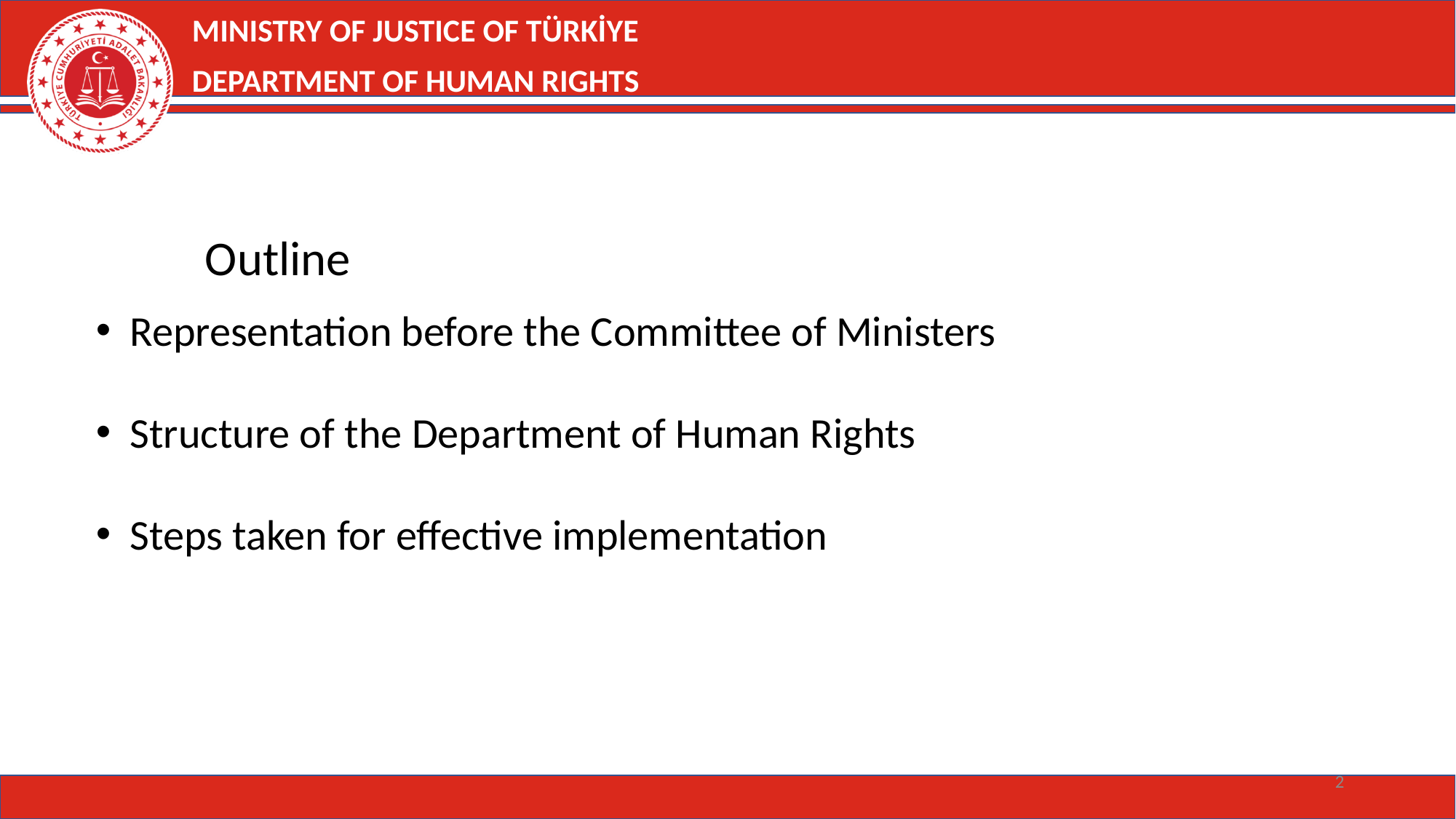

MINISTRY OF JUSTICE OF TÜRKİYE
DEPARTMENT OF HUMAN RIGHTS
  	Outline

Representation before the Committee of Ministers

Structure of the Department of Human Rights

Steps taken for effective implementation
2